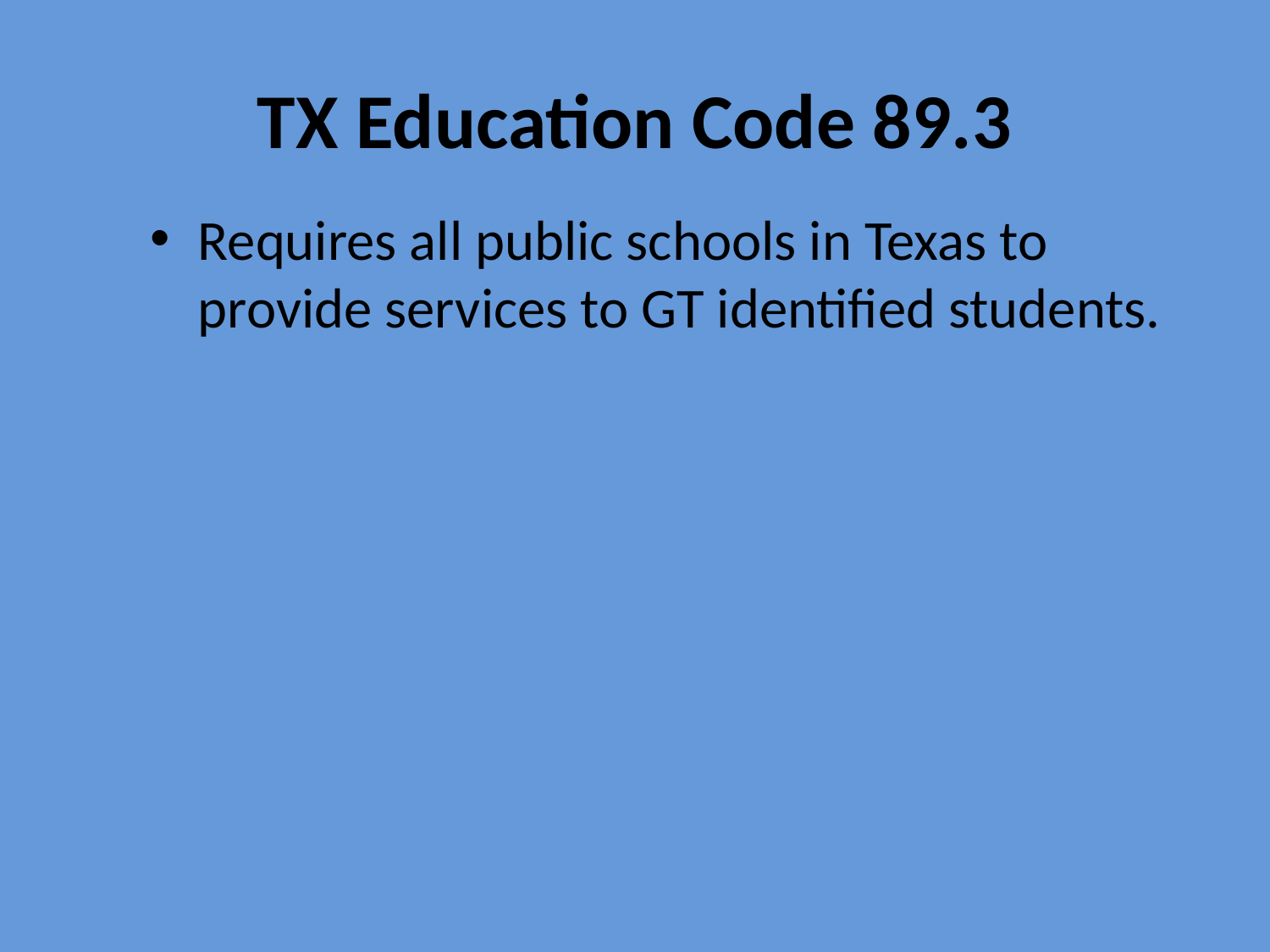

# TX Education Code 89.3
Requires all public schools in Texas to provide services to GT identified students.